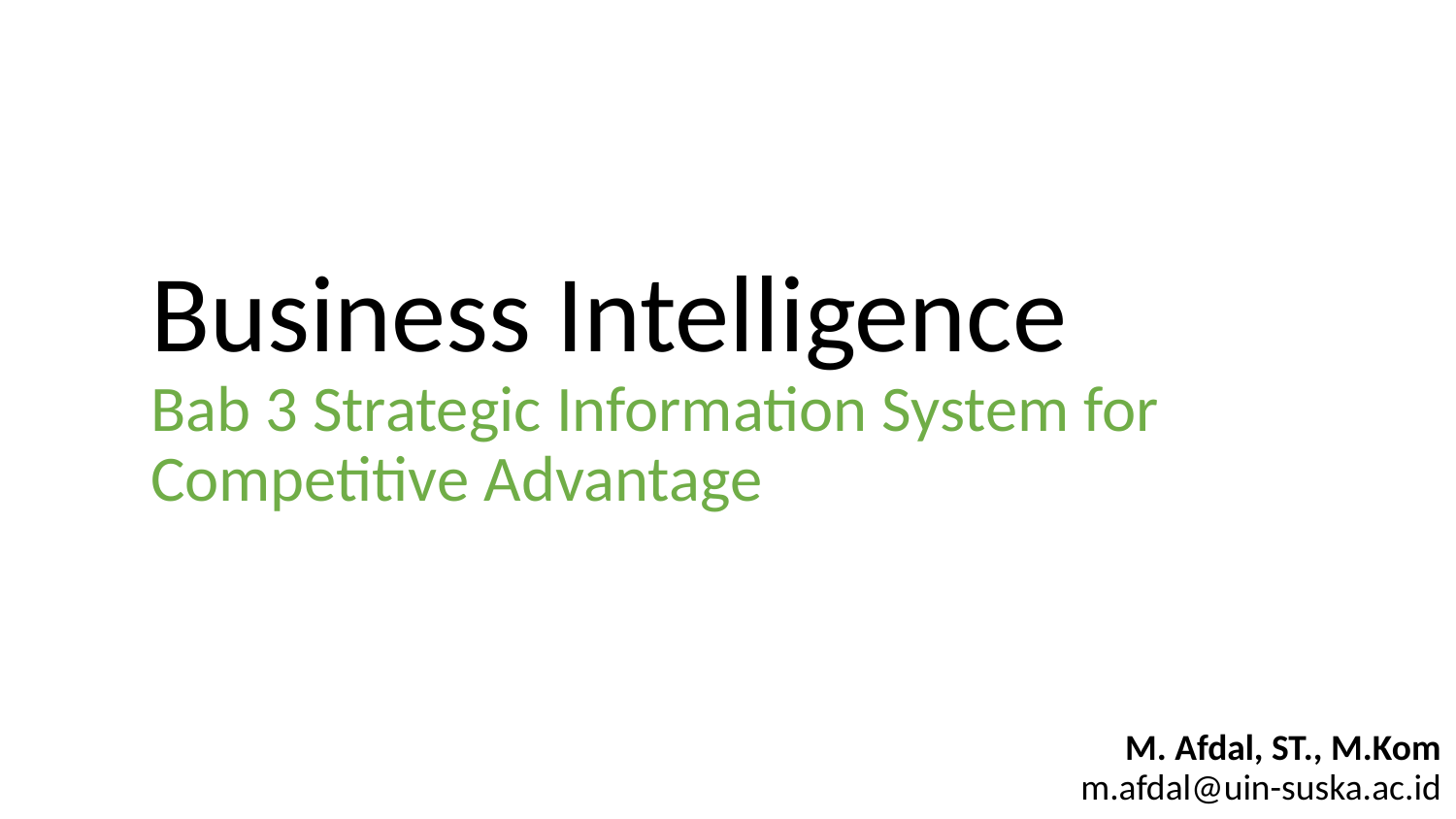

# Business Intelligence Bab 3 Strategic Information System for Competitive Advantage
M. Afdal, ST., M.Kom
m.afdal@uin-suska.ac.id